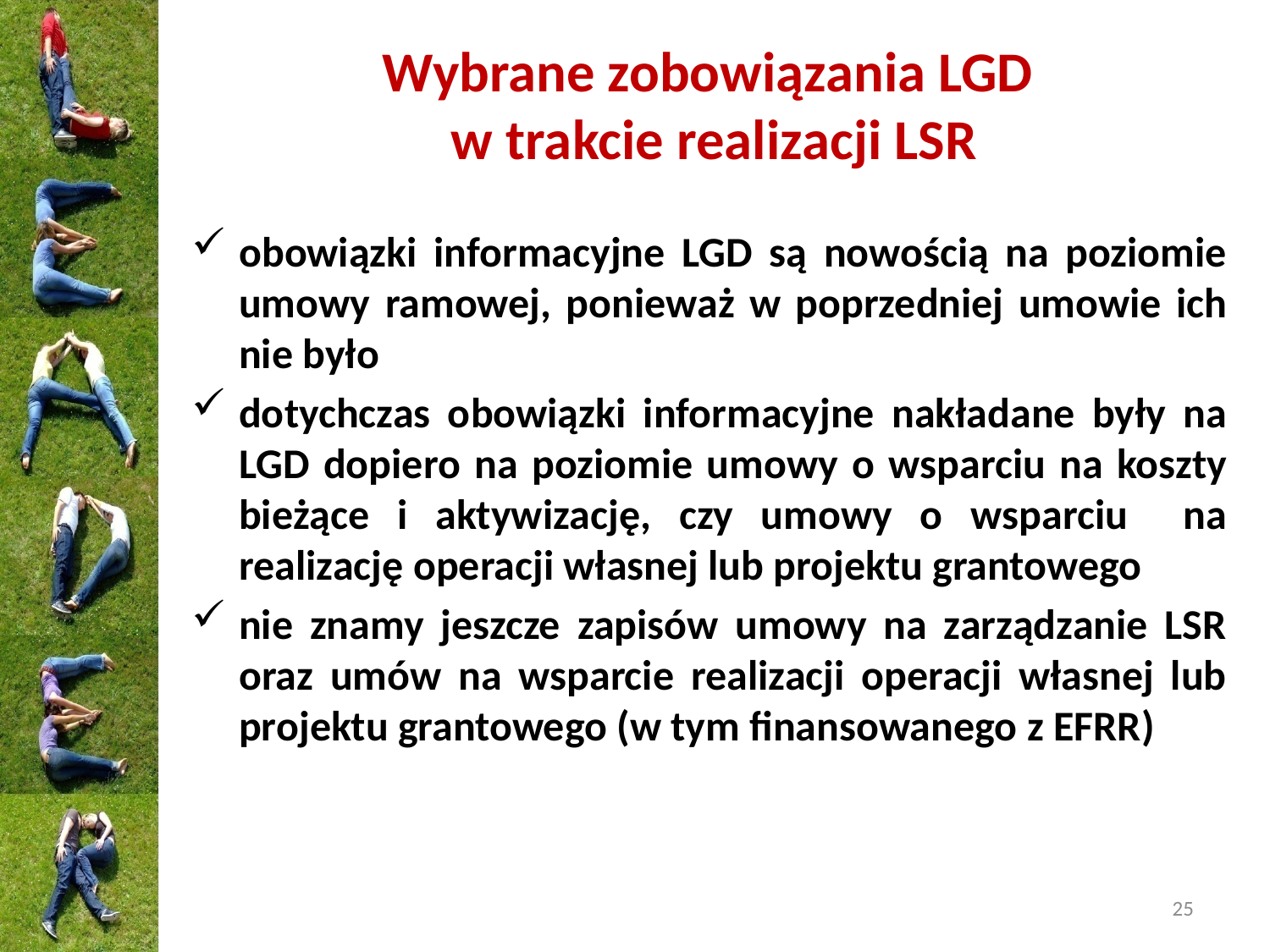

# Wybrane zobowiązania LGD w trakcie realizacji LSR
obowiązki informacyjne LGD są nowością na poziomie umowy ramowej, ponieważ w poprzedniej umowie ich nie było
dotychczas obowiązki informacyjne nakładane były na LGD dopiero na poziomie umowy o wsparciu na koszty bieżące i aktywizację, czy umowy o wsparciu  na realizację operacji własnej lub projektu grantowego
nie znamy jeszcze zapisów umowy na zarządzanie LSR oraz umów na wsparcie realizacji operacji własnej lub projektu grantowego (w tym finansowanego z EFRR)

25